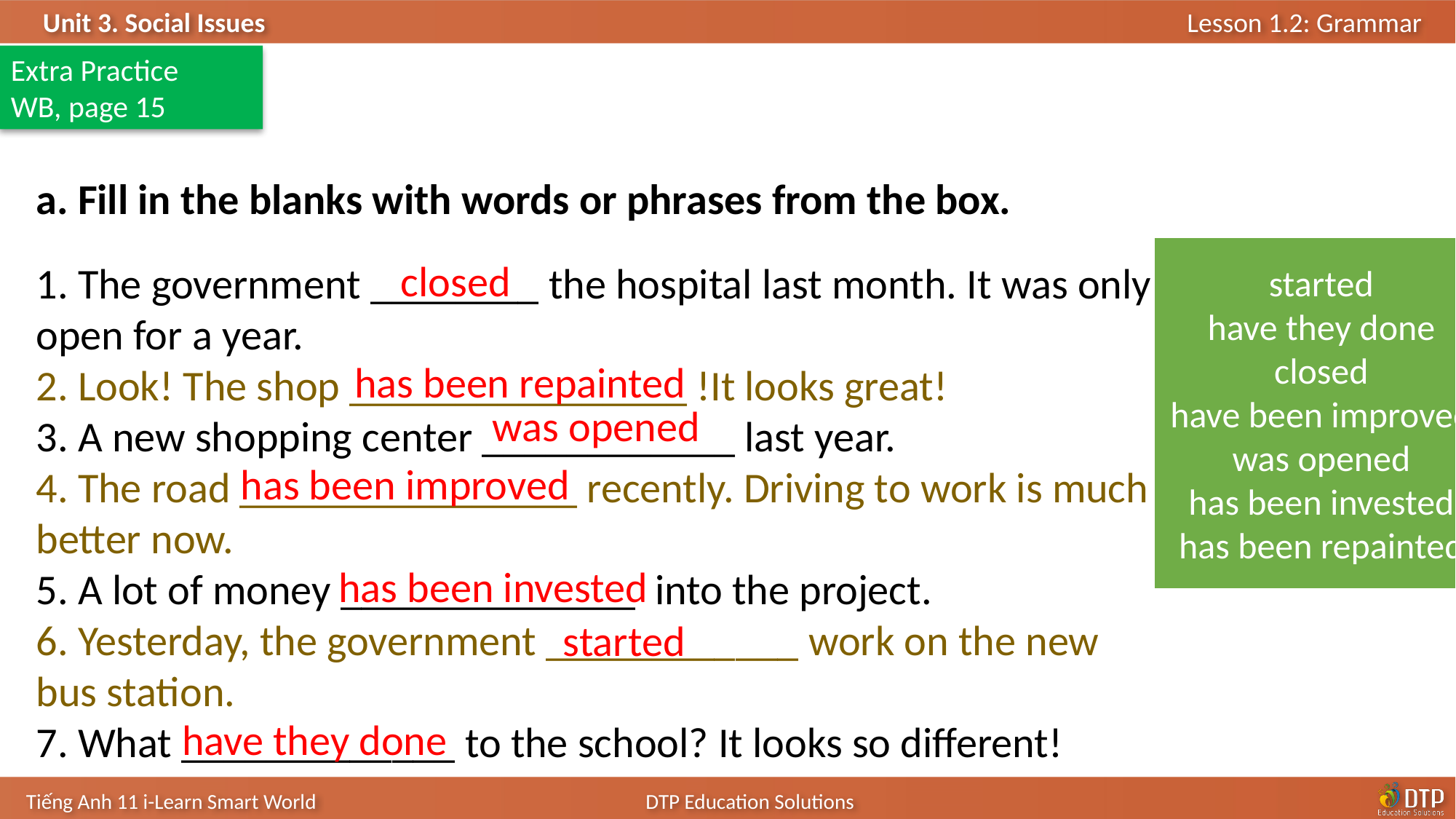

Extra Practice
WB, page 15
a. Fill in the blanks with words or phrases from the box.
started
have they done
closed
have been improved
was opened
has been invested
has been repainted
1. The government ________ the hospital last month. It was only open for a year.
2. Look! The shop ________________ !It looks great!
3. A new shopping center ____________ last year.
4. The road ________________ recently. Driving to work is much better now.
5. A lot of money ______________  into the project.
6. Yesterday, the government ____________ work on the new bus station.
7. What _____________ to the school? It looks so different!
closed
has been repainted
was opened
has been improved
has been invested
started
have they done